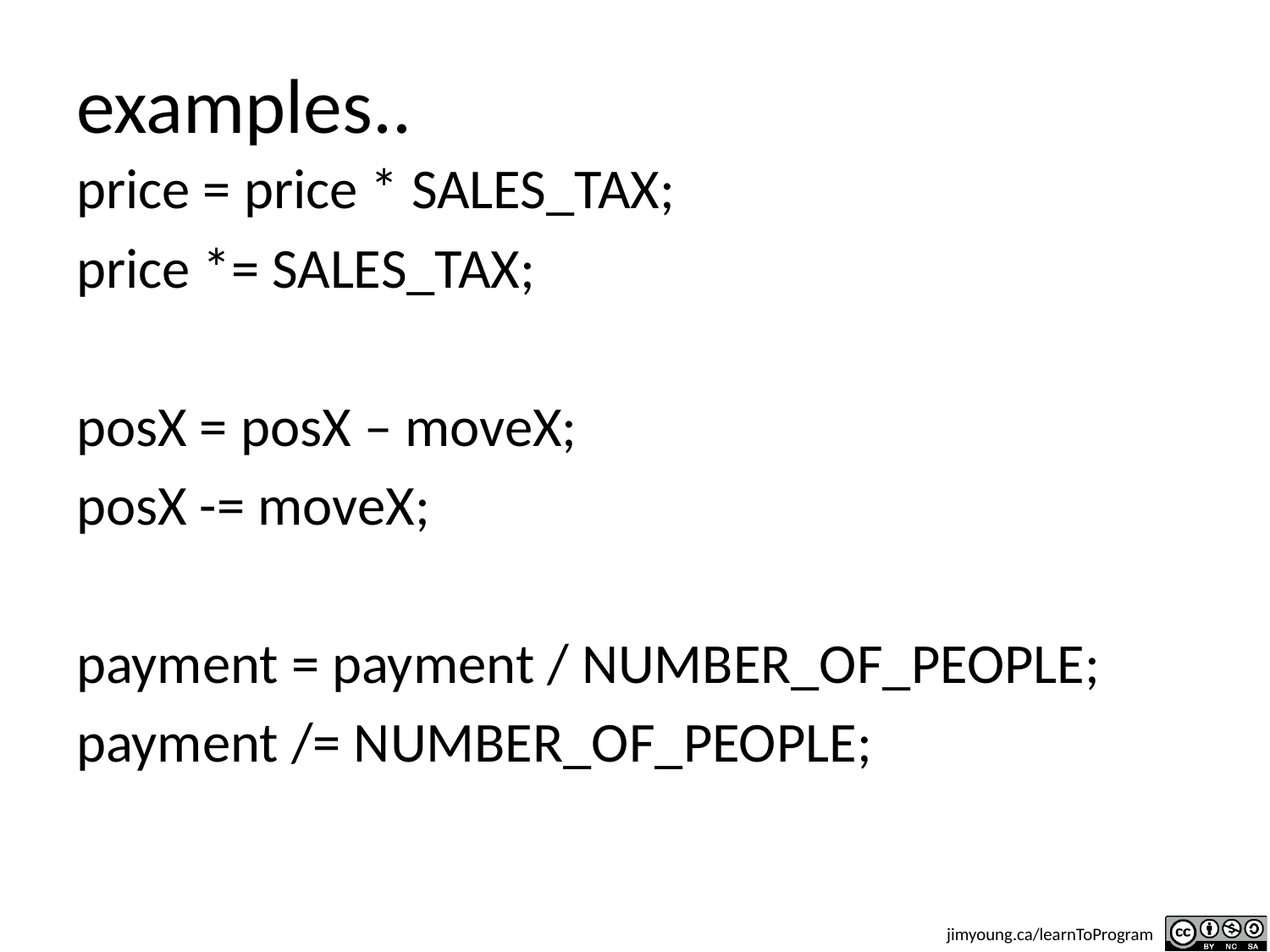

# examples..
price = price * SALES_TAX;
price *= SALES_TAX;

posX = posX – moveX;
posX -= moveX;

payment = payment / NUMBER_OF_PEOPLE;
payment /= NUMBER_OF_PEOPLE;